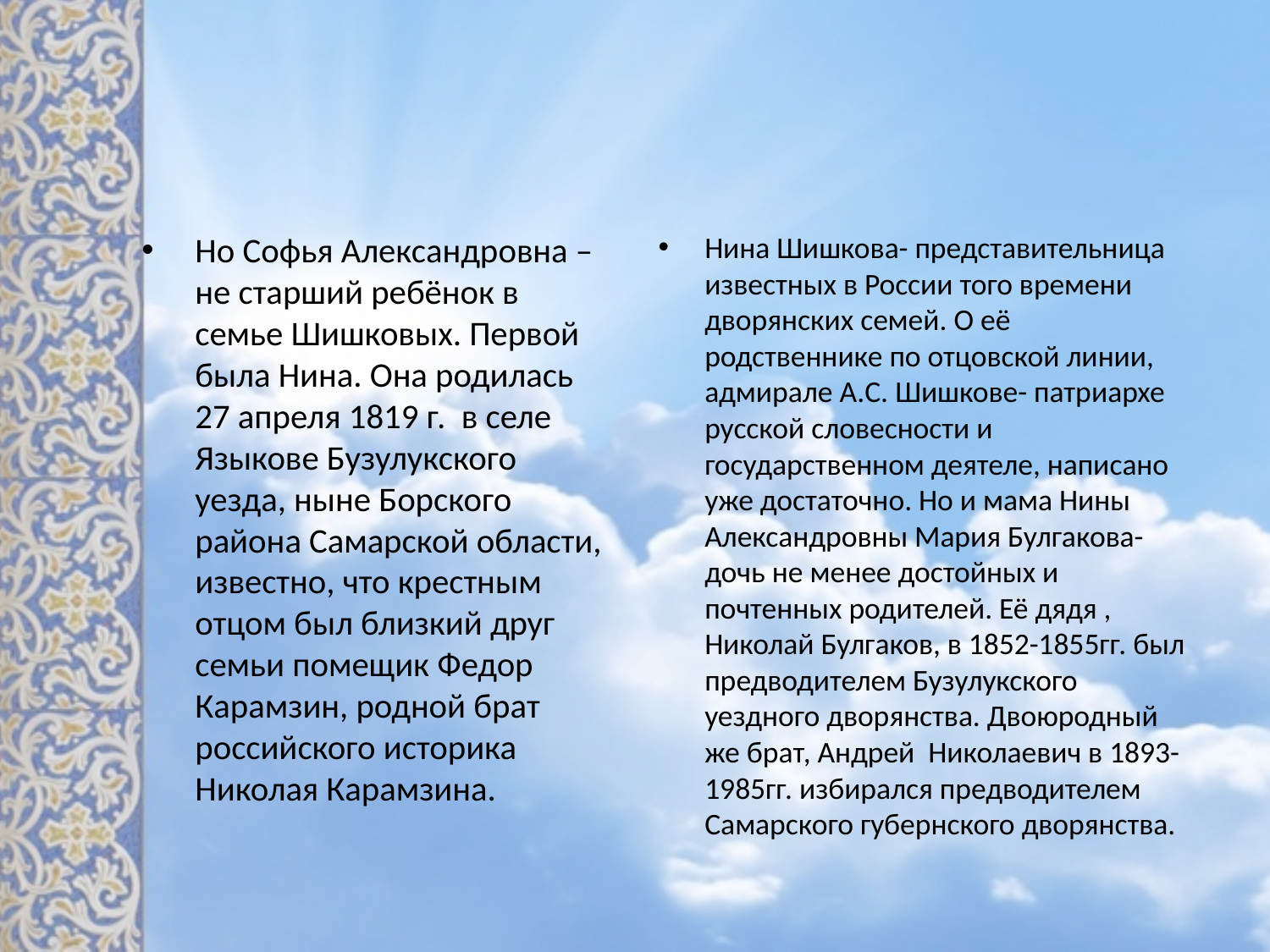

#
Но Софья Александровна – не старший ребёнок в семье Шишковых. Первой была Нина. Она родилась 27 апреля 1819 г.  в селе Языкове Бузулукского уезда, ныне Борского района Самарской области, известно, что крестным отцом был близкий друг семьи помещик Федор Карамзин, родной брат российского историка Николая Карамзина.
Нина Шишкова- представительница известных в России того времени дворянских семей. О её родственнике по отцовской линии, адмирале А.С. Шишкове- патриархе русской словесности и государственном деятеле, написано уже достаточно. Но и мама Нины Александровны Мария Булгакова- дочь не менее достойных и почтенных родителей. Её дядя , Николай Булгаков, в 1852-1855гг. был предводителем Бузулукского уездного дворянства. Двоюродный же брат, Андрей  Николаевич в 1893-1985гг. избирался предводителем Самарского губернского дворянства.